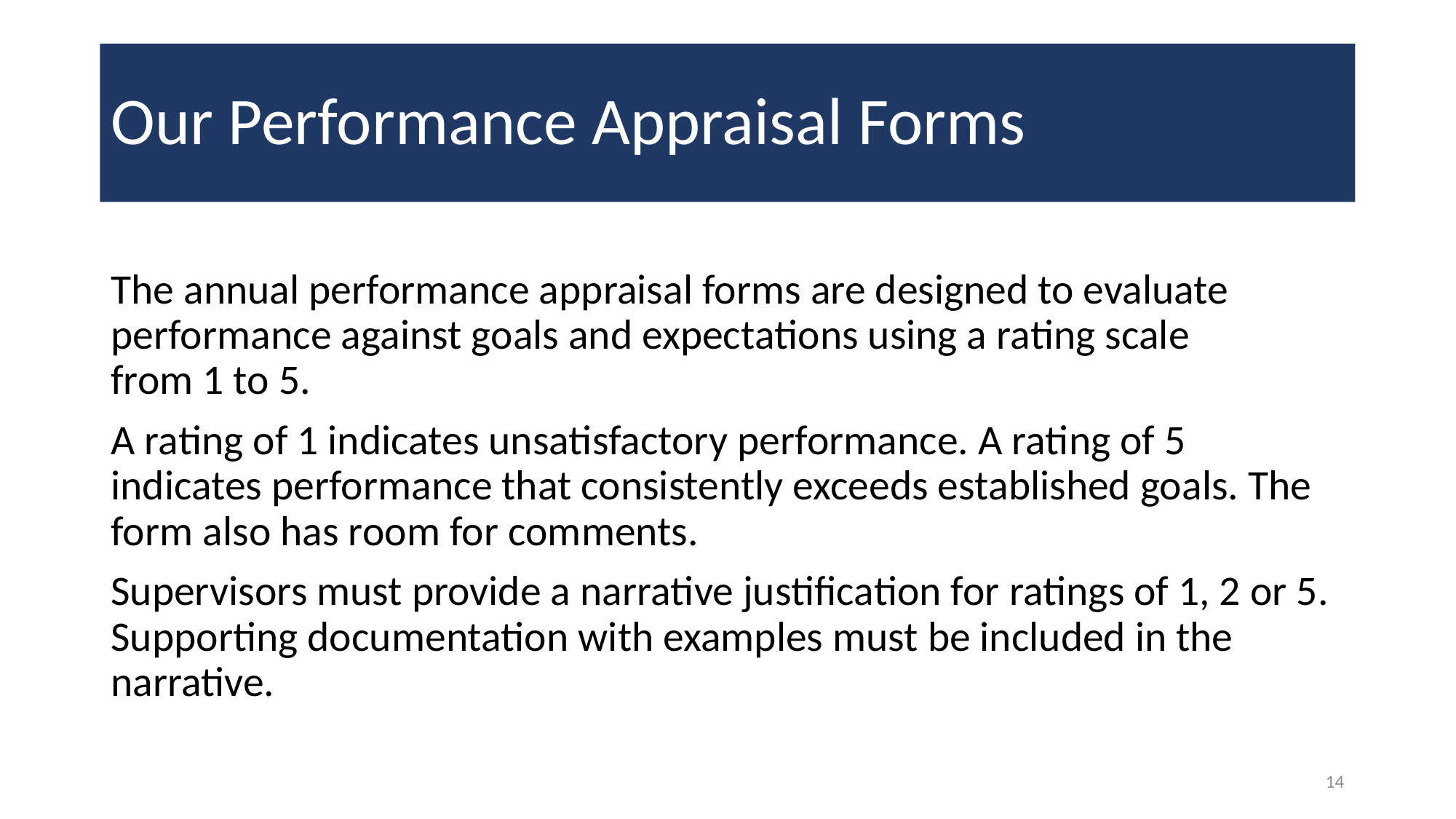

# Our Performance Appraisal Forms
The annual performance appraisal forms are designed to evaluate performance against goals and expectations using a rating scale
from 1 to 5.
A rating of 1 indicates unsatisfactory performance. A rating of 5 indicates performance that consistently exceeds established goals. The form also has room for comments.
Supervisors must provide a narrative justification for ratings of 1, 2 or 5. Supporting documentation with examples must be included in the narrative.

14